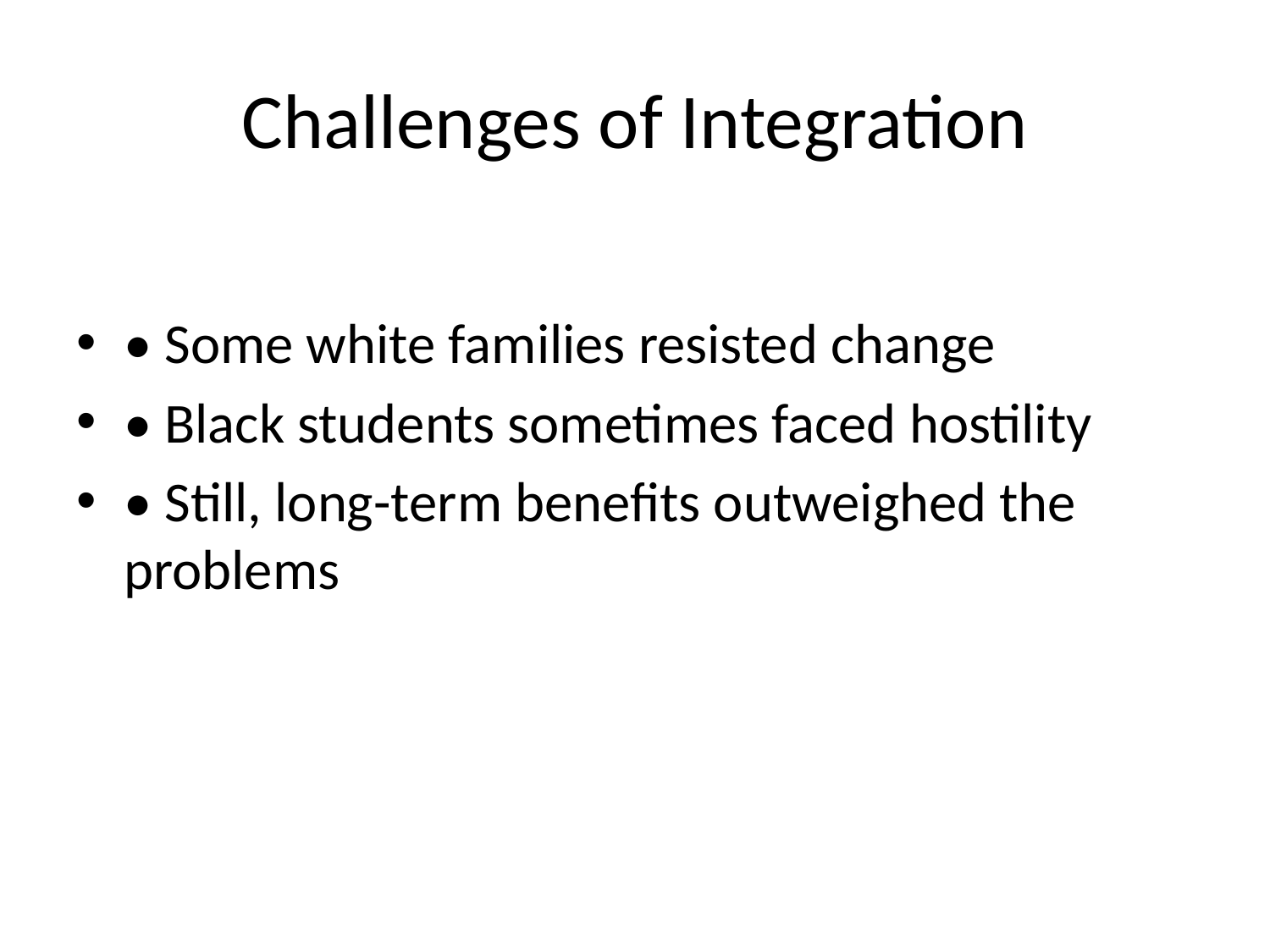

# Challenges of Integration

• Some white families resisted change
• Black students sometimes faced hostility
• Still, long-term benefits outweighed the problems